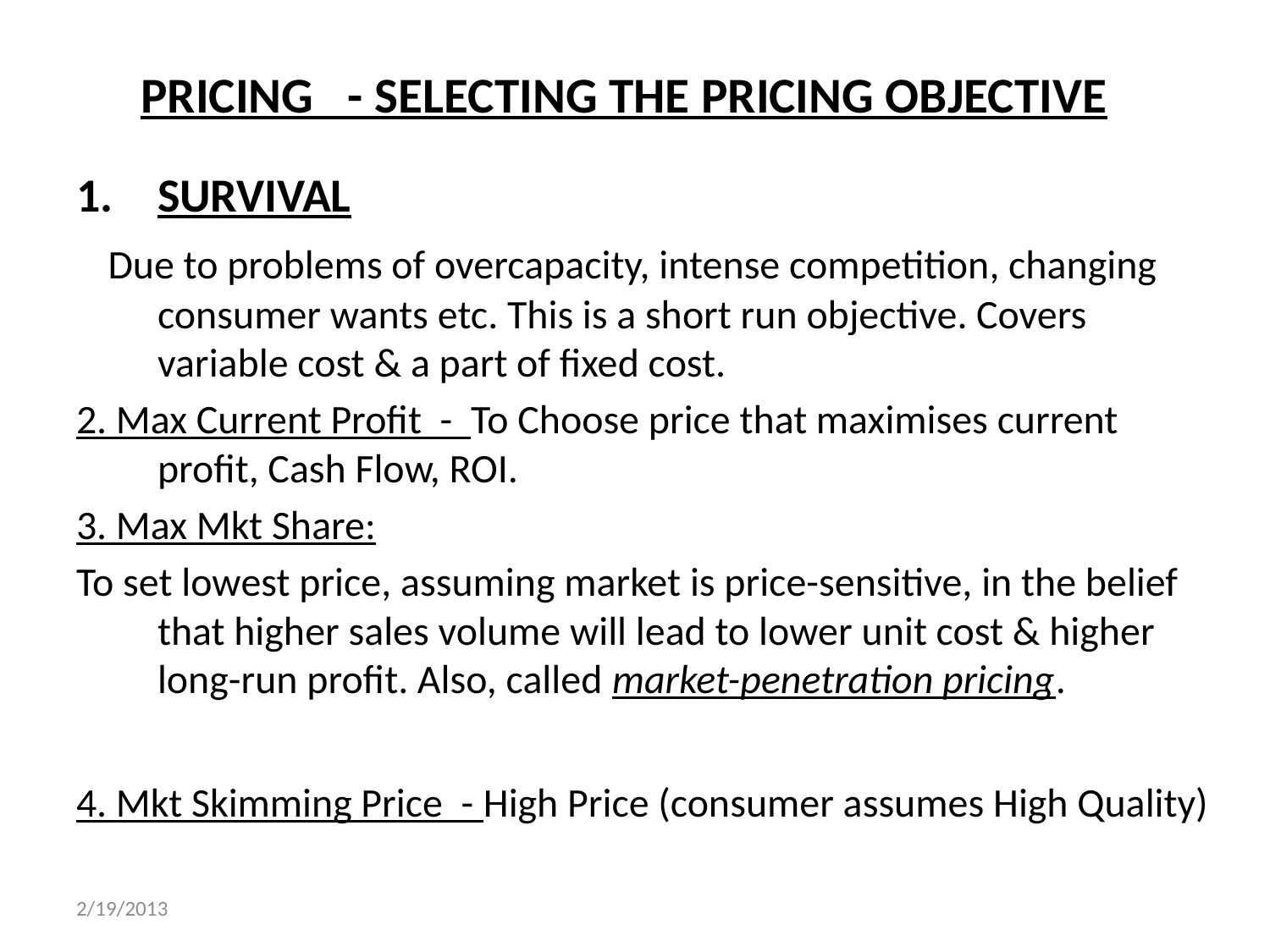

# PRICING   - SELECTING THE PRICING OBJECTIVE
SURVIVAL
   Due to problems of overcapacity, intense competition, changing consumer wants etc. This is a short run objective. Covers variable cost & a part of fixed cost.
2. Max Current Profit  -  To Choose price that maximises current profit, Cash Flow, ROI.
3. Max Mkt Share:
To set lowest price, assuming market is price-sensitive, in the belief that higher sales volume will lead to lower unit cost & higher long-run profit. Also, called market-penetration pricing.

4. Mkt Skimming Price  - High Price (consumer assumes High Quality)

2/19/2013